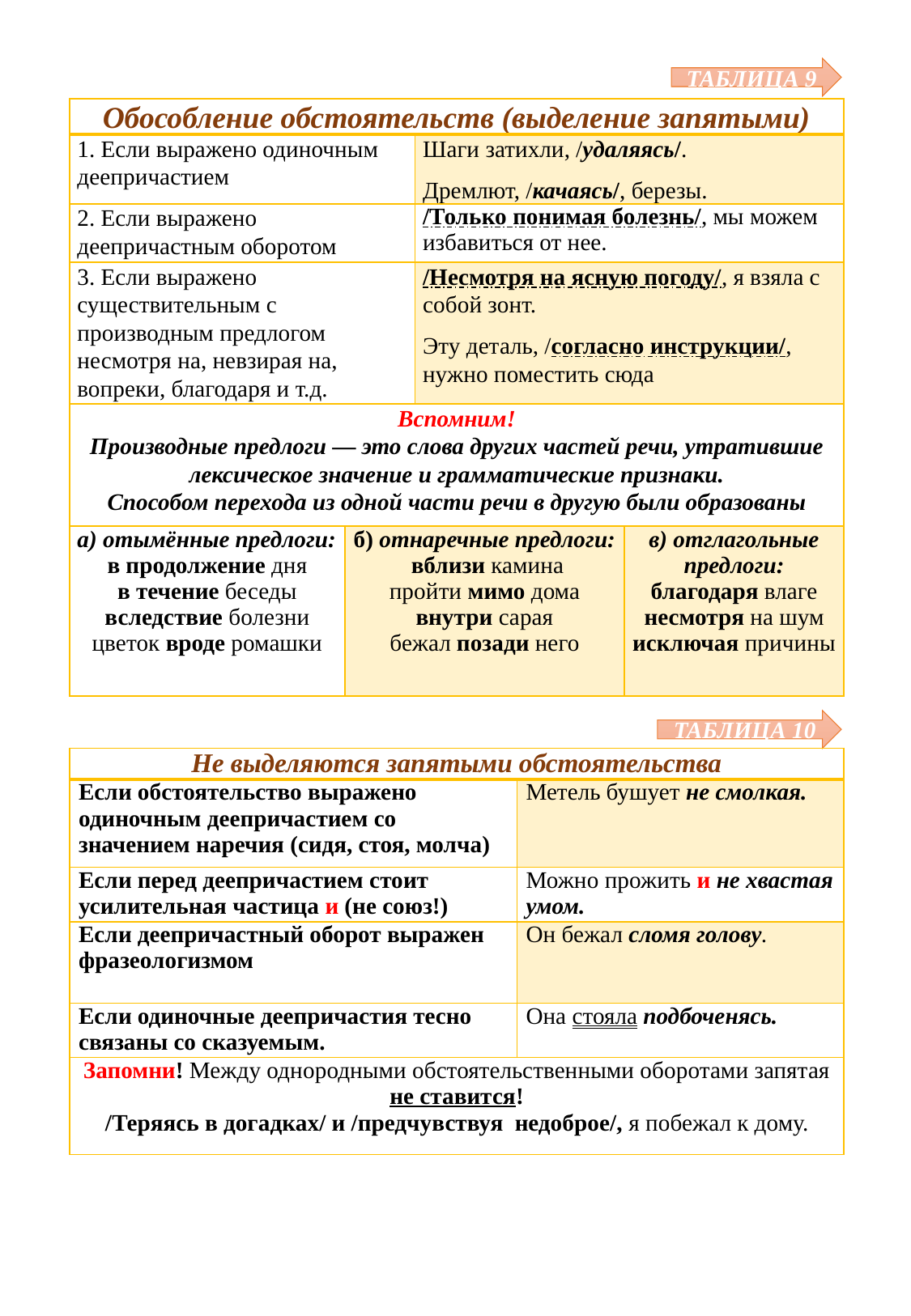

ТАБЛИЦА 9
| Обособление обстоятельств (выделение запятыми) |  |  |  |
| --- | --- | --- | --- |
| 1. Если выражено одиночным деепричастием | Шаги затихли, /удаляясь/. Дремлют, /качаясь/, березы. | Шаги затихли, /удаляясь/. Дремлют, /качаясь/, березы. |  |
| 2. Если выражено деепричастным оборотом | /Только понимая болезнь/, мы можем избавиться от нее. | /Только понимая болезнь/, мы можем избавиться от нее. |  |
| 3. Если выражено существительным с производным предлогом несмотря на, невзирая на, вопреки, благодаря и т.д. | /Несмотря на ясную погоду/, я взяла с собой зонт. Эту деталь, /согласно инструкции/, нужно поместить сюда | /Несмотря на ясную погоду/, я взяла с собой зонт. Эту деталь, /согласно инструкции/, нужно поместить сюда |  |
| Вспомним! Производные предлоги — это слова других частей речи, утратившие лексическое значение и грамматические признаки. Способом перехода из одной части речи в другую были образованы |  |  |  |
| а) отымённые предлоги: в продолжение дня в течение беседы вследствие болезни цветок вроде ромашки | б) отнаречные предлоги: вблизи камина пройти мимо дома внутри сарая бежал позади него |  | в) отглагольные предлоги: благодаря влаге несмотря на шум исключая причины |
ТАБЛИЦА 10
| Не выделяются запятыми обстоятельства |  |
| --- | --- |
| Если обстоятельство выражено одиночным деепричастием со значением наречия (сидя, стоя, молча) | Метель бушует не смолкая. |
| Если перед деепричастием стоит усилительная частица и (не союз!) | Можно прожить и не хвастая умом. |
| Если деепричастный оборот выражен фразеологизмом | Он бежал сломя голову. |
| Если одиночные деепричастия тесно связаны со сказуемым. | Она стояла подбоченясь. |
| Запомни! Между однородными обстоятельственными оборотами запятая не ставится! /Теряясь в догадках/ и /предчувствуя недоброе/, я побежал к дому. |  |